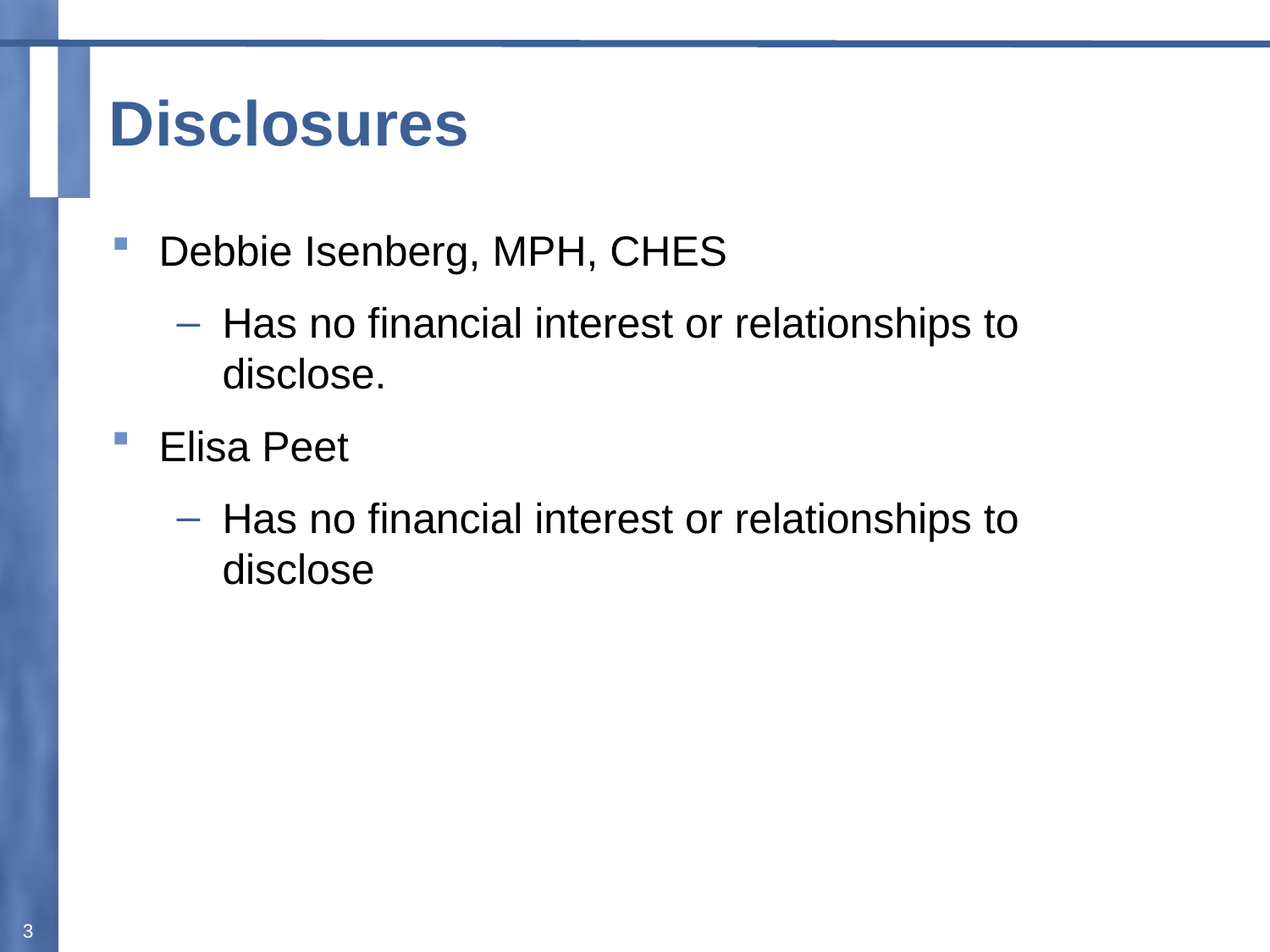

# Disclosures
Debbie Isenberg, MPH, CHES
Has no financial interest or relationships to disclose.
Elisa Peet
Has no financial interest or relationships to disclose

3